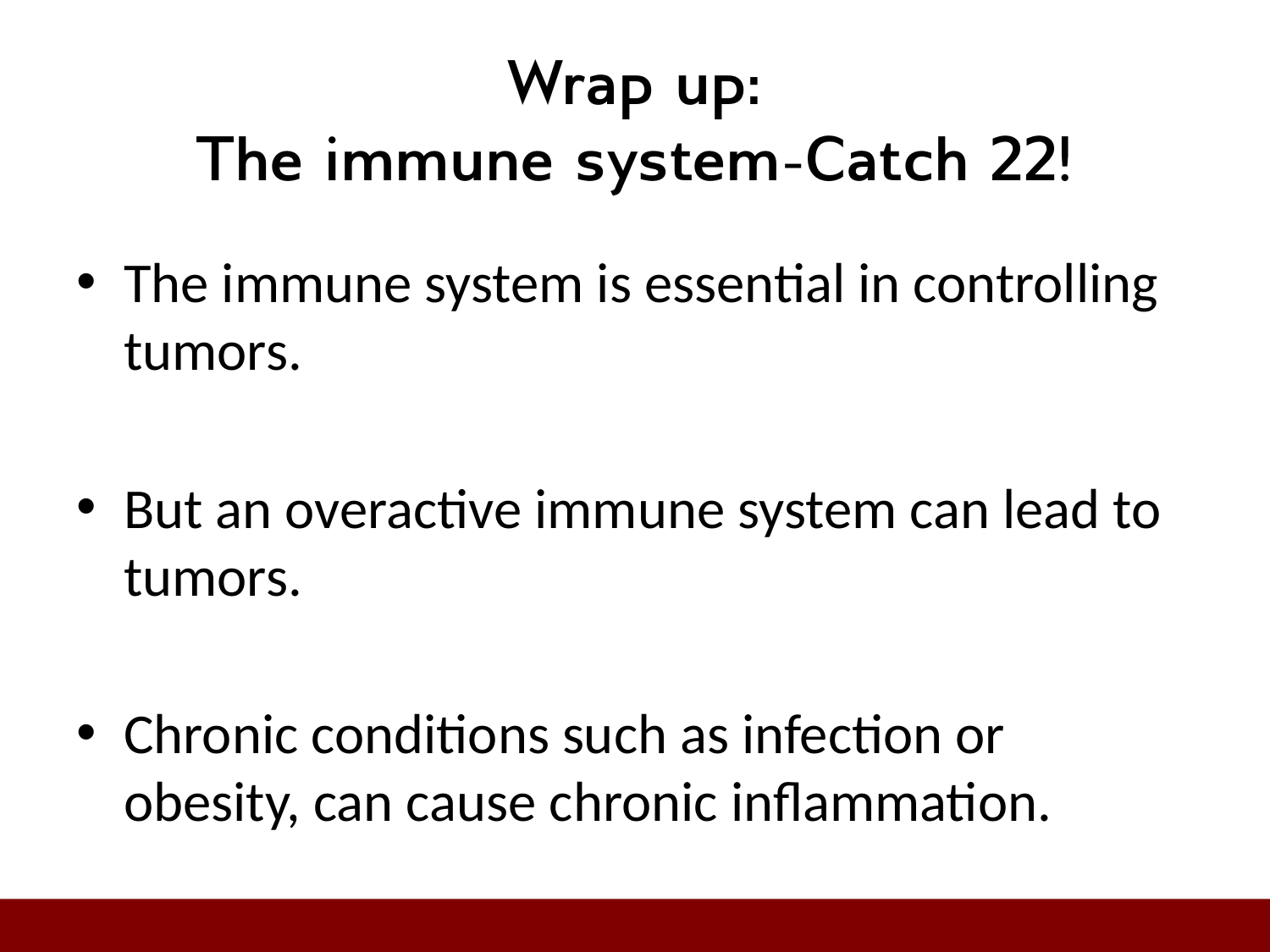

# Wrap up: The immune system-Catch 22!

The immune system is essential in controlling tumors.

But an overactive immune system can lead to tumors.

Chronic conditions such as infection or obesity, can cause chronic inflammation.